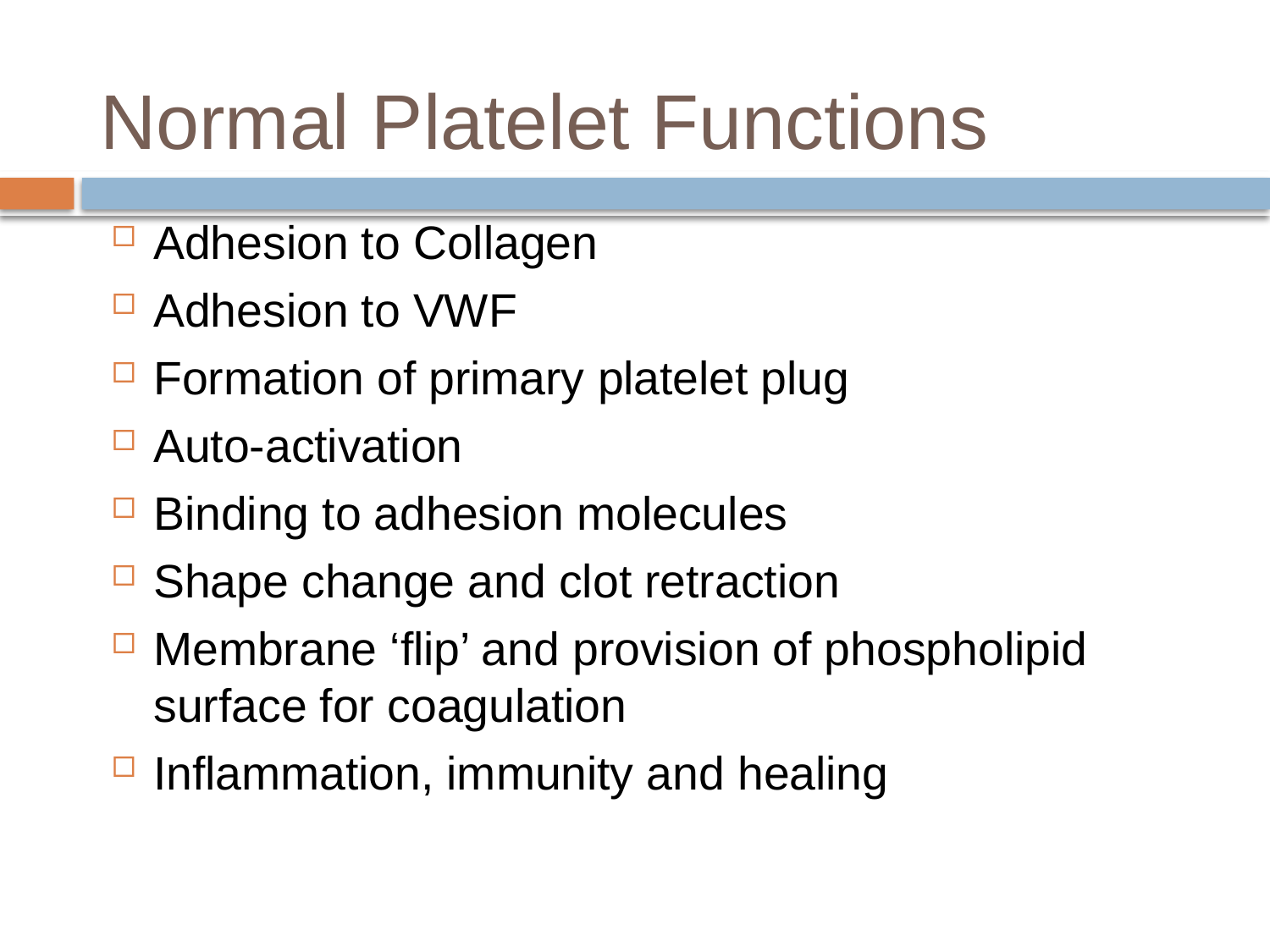

# Normal Platelet Functions
Adhesion to Collagen
Adhesion to VWF
Formation of primary platelet plug
Auto-activation
Binding to adhesion molecules
Shape change and clot retraction
Membrane ‘flip’ and provision of phospholipid surface for coagulation
Inflammation, immunity and healing